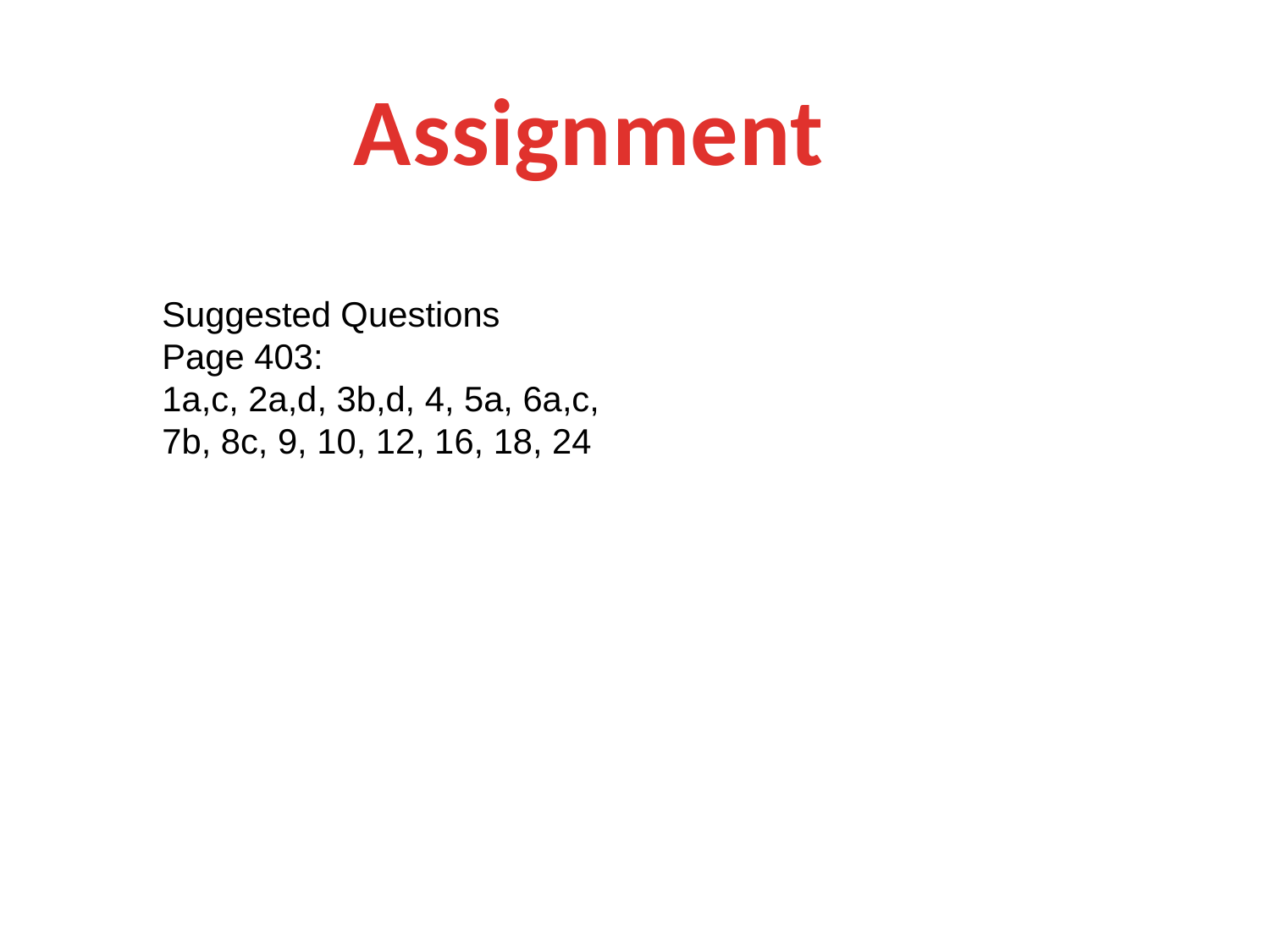

Assignment
Suggested Questions
Page 403:
1a,c, 2a,d, 3b,d, 4, 5a, 6a,c,
7b, 8c, 9, 10, 12, 16, 18, 24